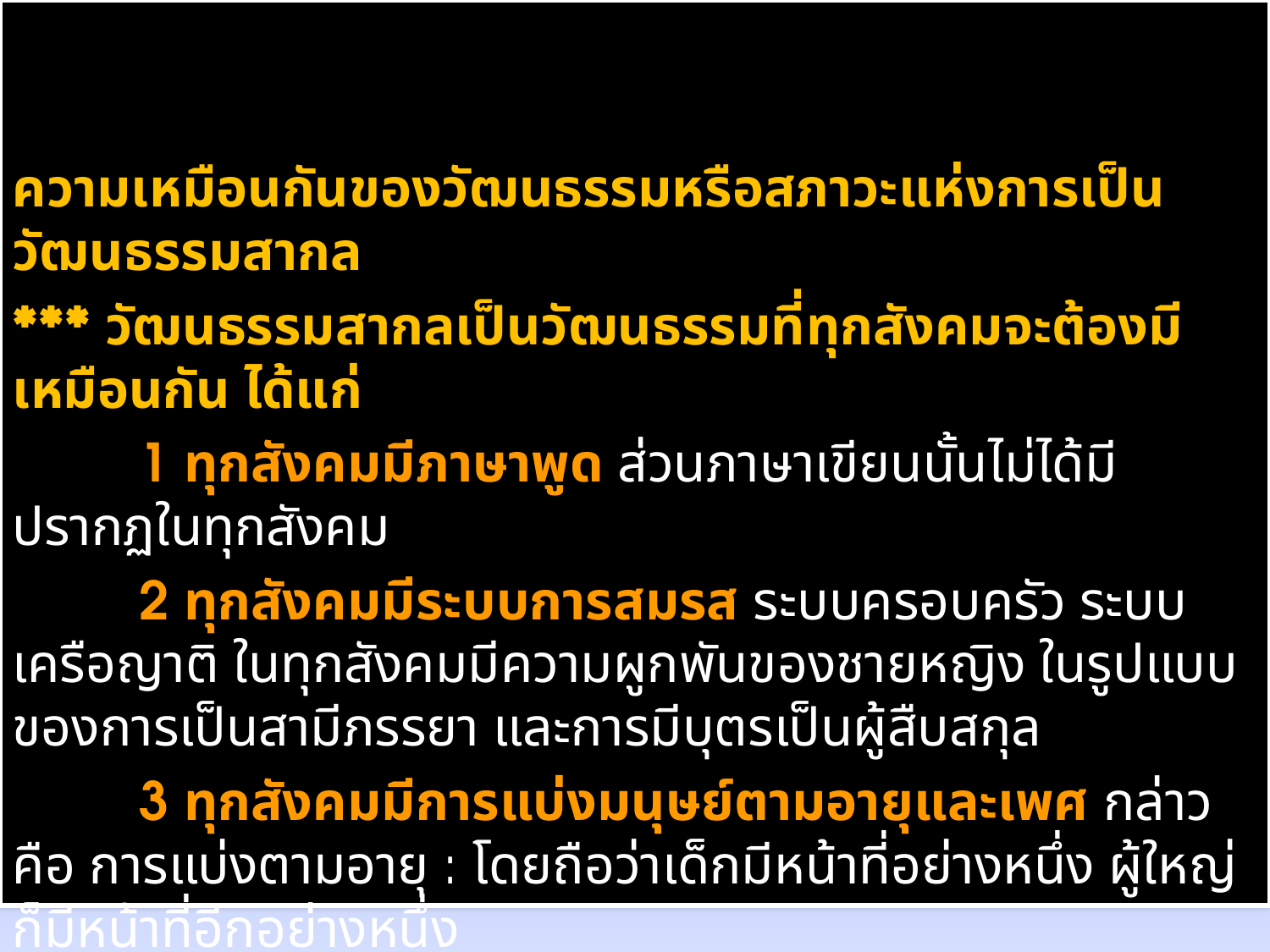

ความเหมือนกันของวัฒนธรรมหรือสภาวะแห่งการเป็นวัฒนธรรมสากล
*** วัฒนธรรมสากลเป็นวัฒนธรรมที่ทุกสังคมจะต้องมีเหมือนกัน ได้แก่
	1 ทุกสังคมมีภาษาพูด ส่วนภาษาเขียนนั้นไม่ได้มีปรากฏในทุกสังคม
	2 ทุกสังคมมีระบบการสมรส ระบบครอบครัว ระบบเครือญาติ ในทุกสังคมมีความผูกพันของชายหญิง ในรูปแบบของการเป็นสามีภรรยา และการมีบุตรเป็นผู้สืบสกุล
	3 ทุกสังคมมีการแบ่งมนุษย์ตามอายุและเพศ กล่าวคือ การแบ่งตามอายุ : โดยถือว่าเด็กมีหน้าที่อย่างหนึ่ง ผู้ใหญ่ก็มีหน้าที่อีกอย่างหนึ่ง